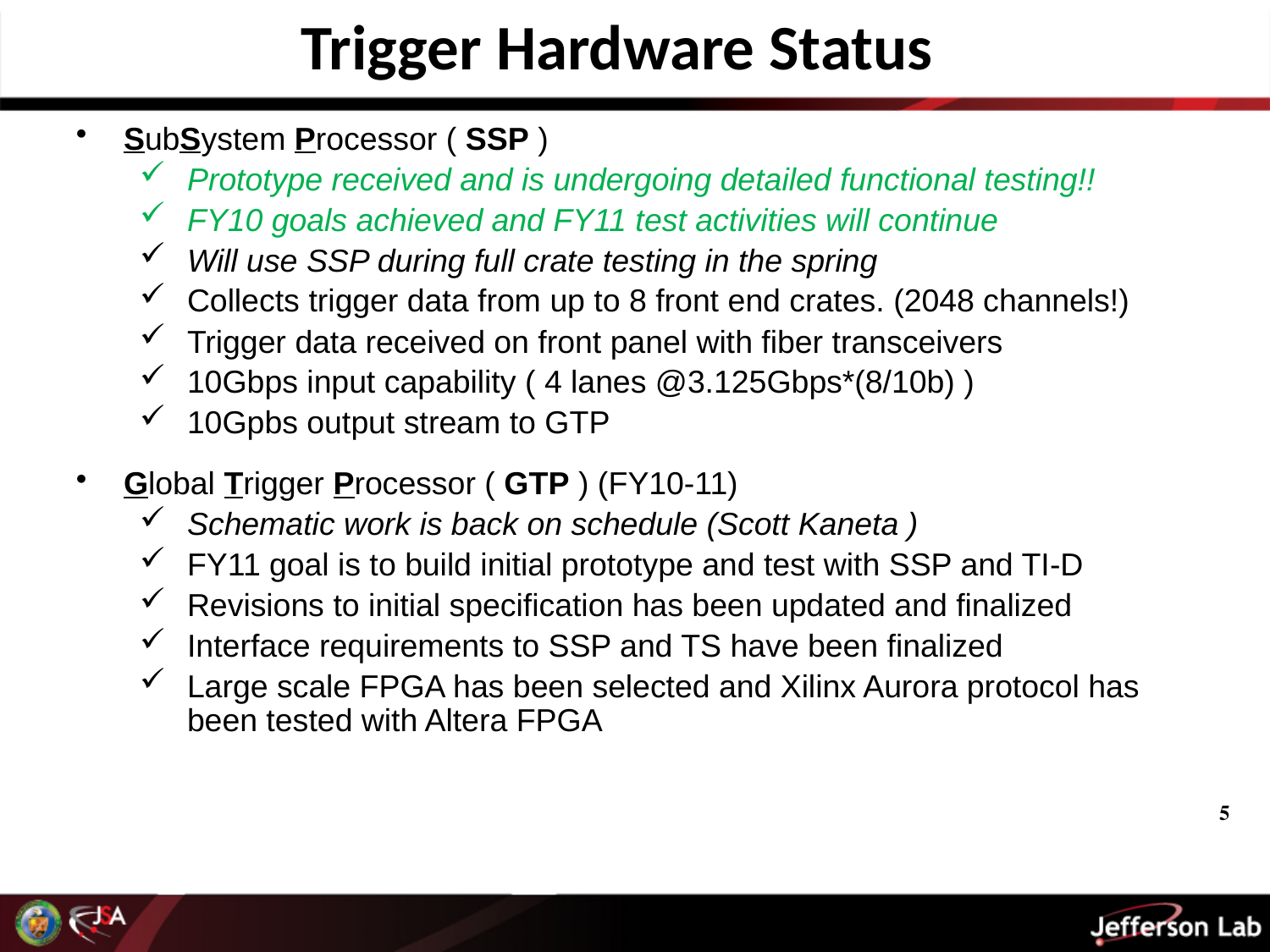

Trigger Hardware Status
SubSystem Processor ( SSP )
Prototype received and is undergoing detailed functional testing!!
FY10 goals achieved and FY11 test activities will continue
Will use SSP during full crate testing in the spring
Collects trigger data from up to 8 front end crates. (2048 channels!)
Trigger data received on front panel with fiber transceivers
10Gbps input capability ( 4 lanes @3.125Gbps*(8/10b) )
10Gpbs output stream to GTP

Global Trigger Processor ( GTP ) (FY10-11)
Schematic work is back on schedule (Scott Kaneta )
FY11 goal is to build initial prototype and test with SSP and TI-D
Revisions to initial specification has been updated and finalized
Interface requirements to SSP and TS have been finalized
Large scale FPGA has been selected and Xilinx Aurora protocol has been tested with Altera FPGA
5